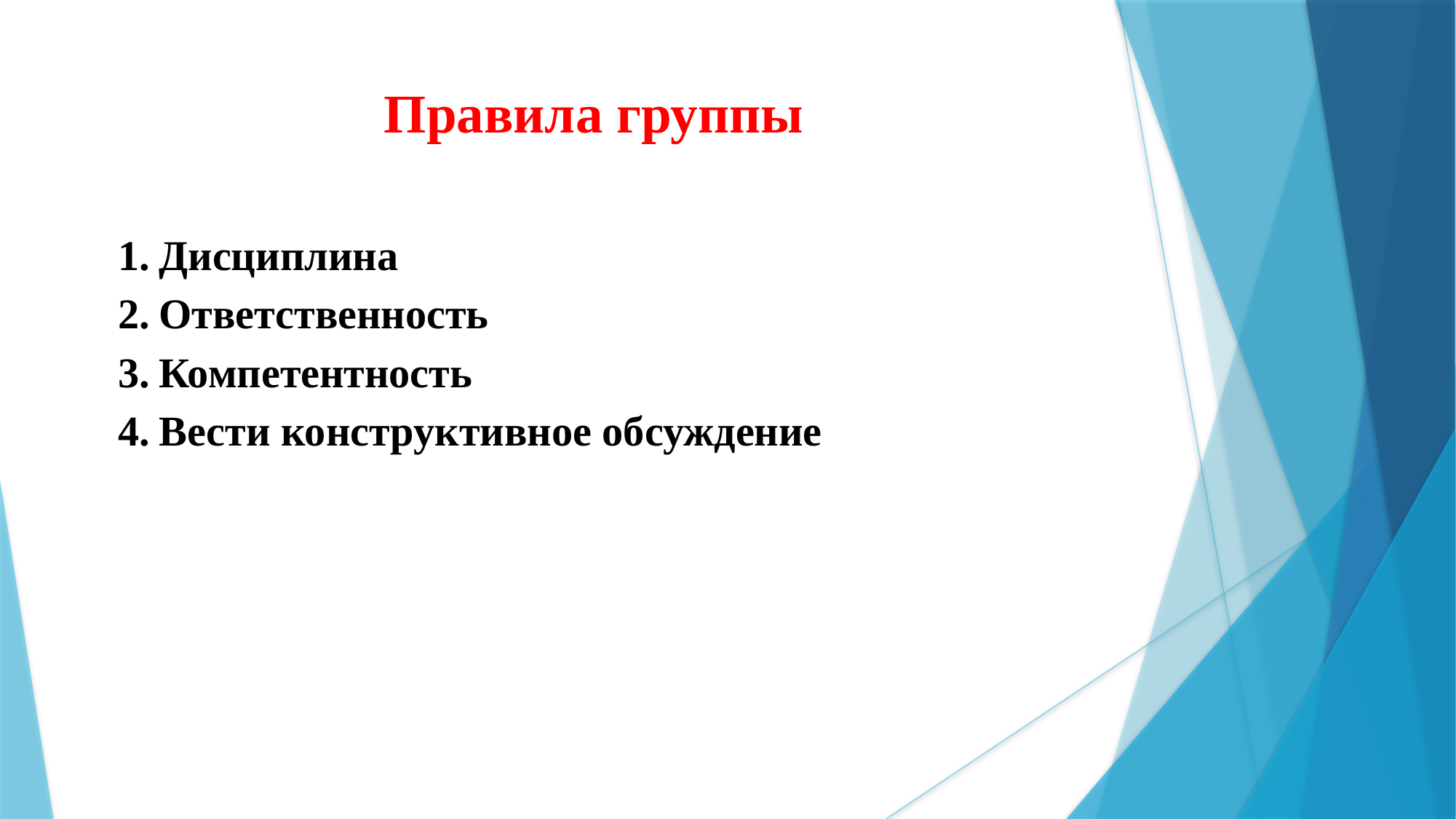

# Правила группы
Дисциплина
Ответственность
Компетентность
Вести конструктивное обсуждение